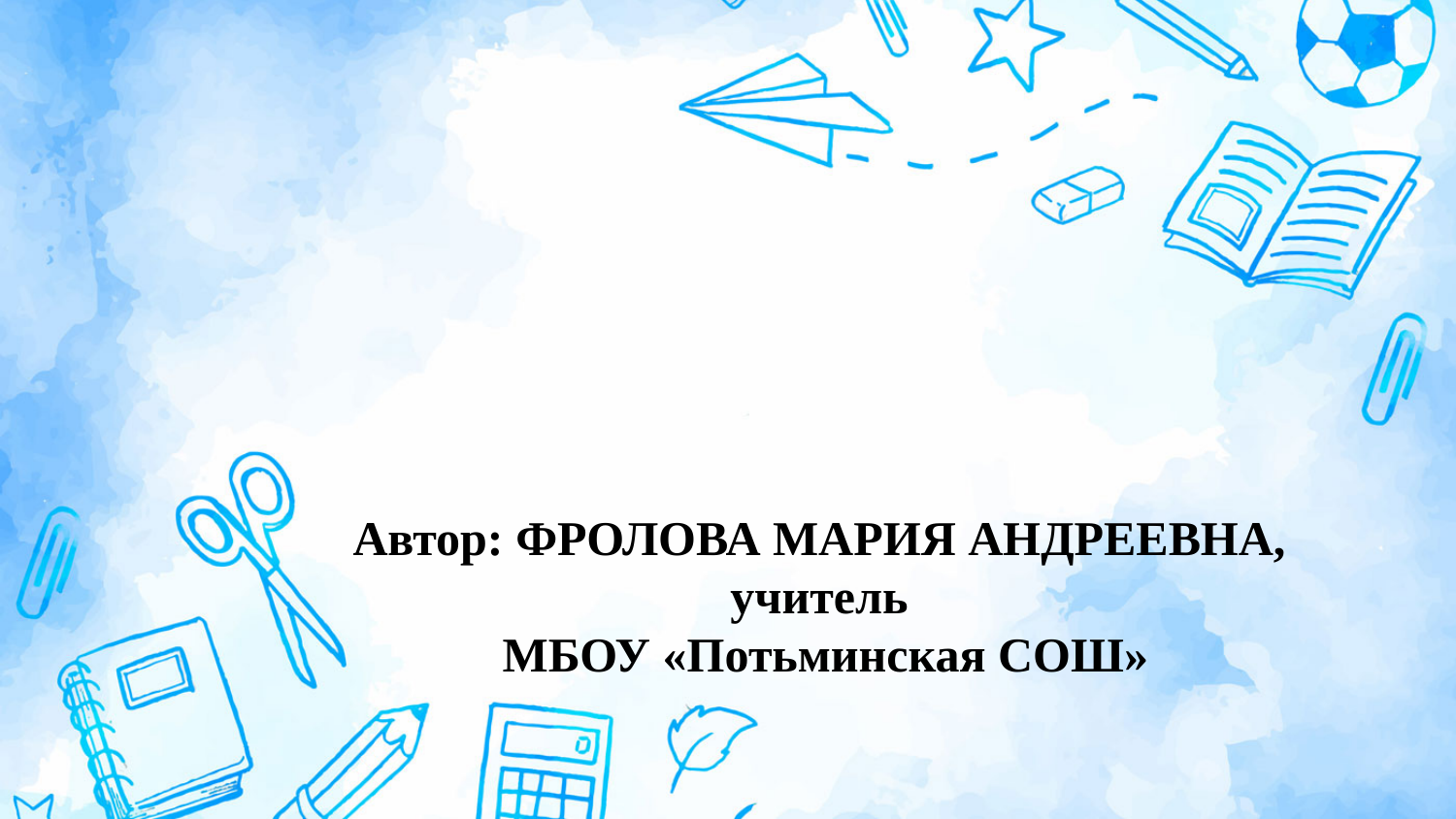

# Автор: ФРОЛОВА МАРИЯ АНДРЕЕВНА, учитель МБОУ «Потьминская СОШ»